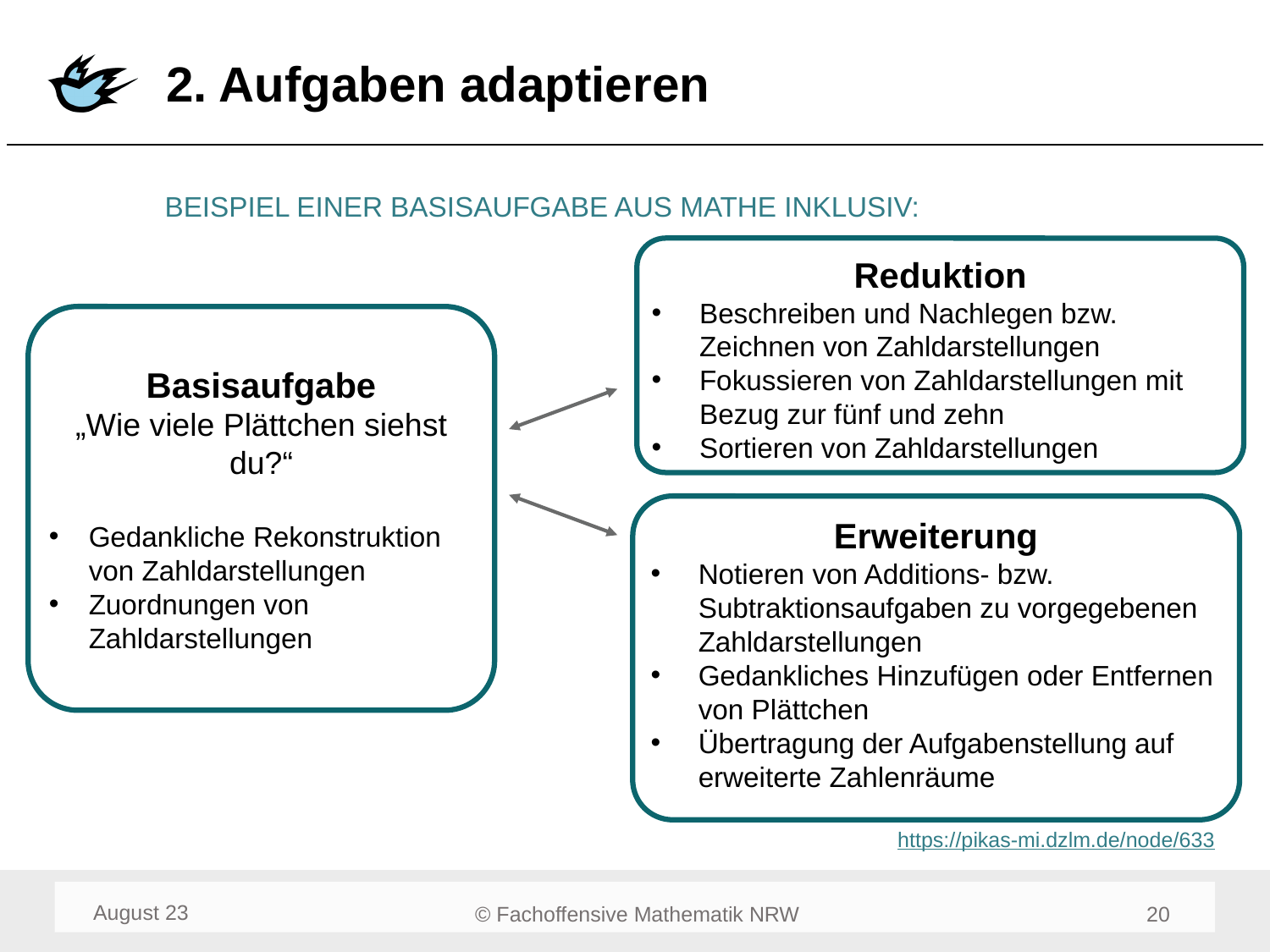

# 2. Aufgaben adaptieren
BEISPIEL EINER BASISAUFGABE AUS MATHE INKLUSIV:
Reduktion
Beschreiben und Nachlegen bzw. Zeichnen von Zahldarstellungen
Fokussieren von Zahldarstellungen mit Bezug zur fünf und zehn
Sortieren von Zahldarstellungen

Basisaufgabe
„Wie viele Plättchen siehst du?“

Gedankliche Rekonstruktion von Zahldarstellungen
Zuordnungen von Zahldarstellungen

Erweiterung
Notieren von Additions- bzw. Subtraktionsaufgaben zu vorgegebenen Zahldarstellungen
Gedankliches Hinzufügen oder Entfernen von Plättchen
Übertragung der Aufgabenstellung auf erweiterte Zahlenräume
https://pikas-mi.dzlm.de/node/633
August 23
20